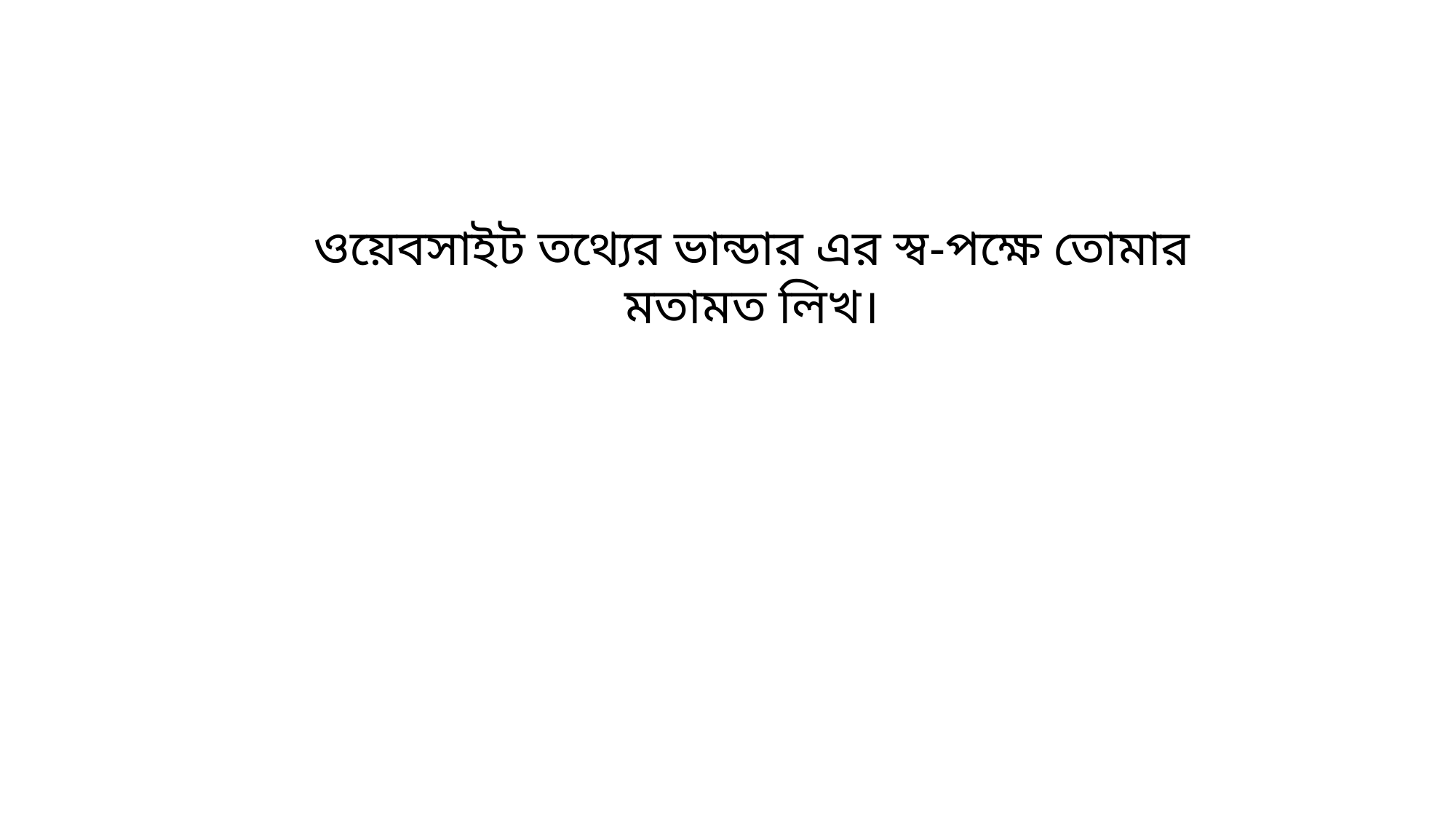

ওয়েবসাইট তথ‌্যের ভান্ডার এর স্ব-পক্ষে তোমার মতামত লিখ।